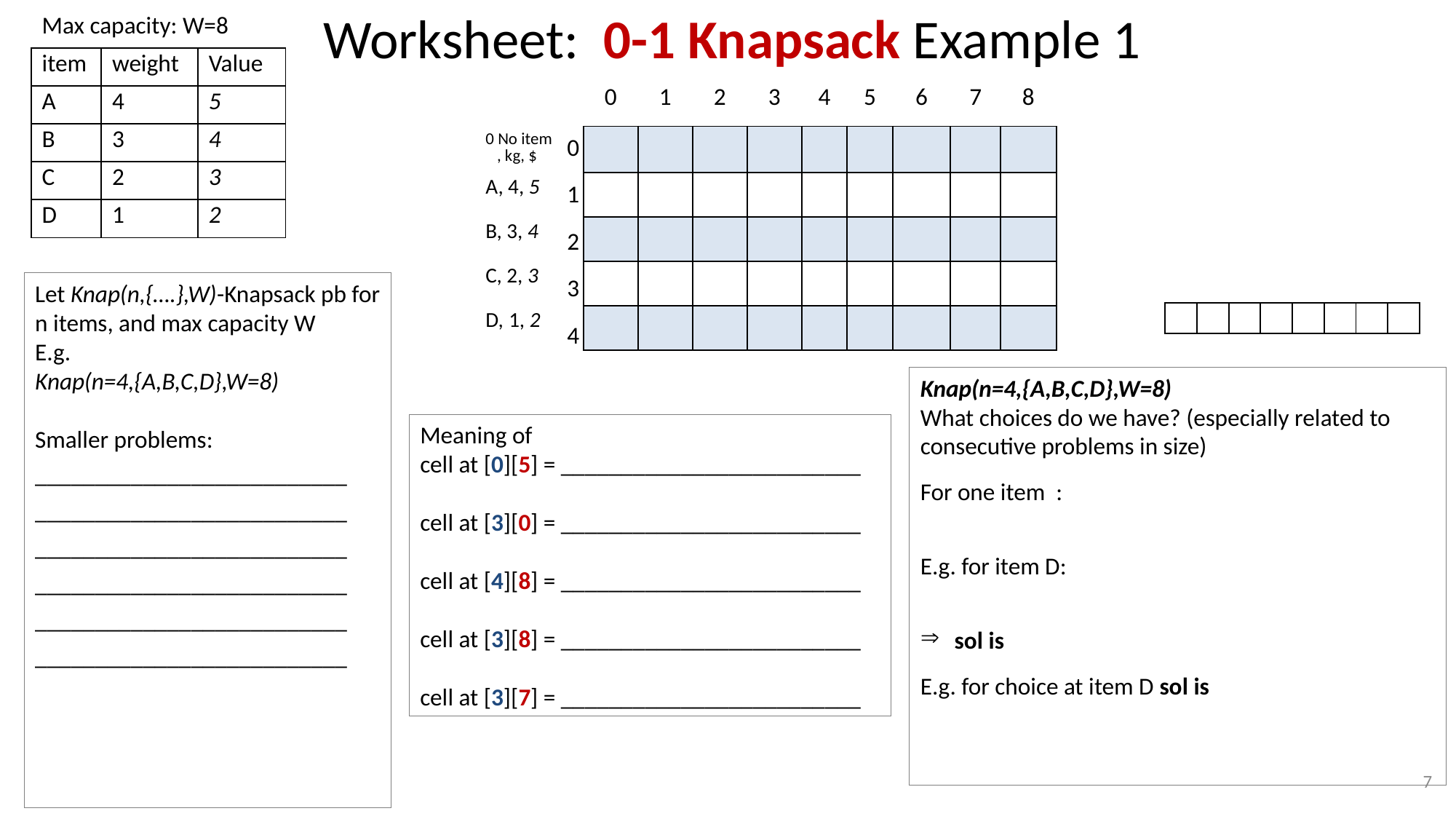

# Worksheet:  0-1 Knapsack Example 1
| Max capacity: W=8 |  |  |
| --- | --- | --- |
| item | weight | Value |
| A | 4 | 5 |
| B | 3 | 4 |
| C | 2 | 3 |
| D | 1 | 2 |
|  | 0 | 1 | 2 | 3 | 4 | 5 | 6 | 7 | 8 |
| --- | --- | --- | --- | --- | --- | --- | --- | --- | --- |
| 0 No item , kg, $ |  |  |  |  |  |  |  |  |  |
| A, 4, 5 |  |  |  |  |  |  |  |  |  |
| B, 3, 4 |  |  |  |  |  |  |  |  |  |
| C, 2, 3 |  |  |  |  |  |  |  |  |  |
| D, 1, 2 |  |  |  |  |  |  |  |  |  |
| 0 |
| --- |
| 1 |
| 2 |
| 3 |
| 4 |
Let Knap(n,{….},W)-Knapsack pb for n items, and max capacity W
E.g.
Knap(n=4,{A,B,C,D},W=8)

Smaller problems:
__________________________
__________________________
__________________________
__________________________
__________________________
__________________________

|  |  |  |  |  |  |  |  |
| --- | --- | --- | --- | --- | --- | --- | --- |
Knap(n=4,{A,B,C,D},W=8)
What choices do we have? (especially related to consecutive problems in size)

For one item  :

E.g. for item D:

sol is

E.g. for choice at item D sol is

Meaning of
cell at [0][5] = _________________________

cell at [3][0] = _________________________

cell at [4][8] = _________________________

cell at [3][8] = _________________________

cell at [3][7] = _________________________
7